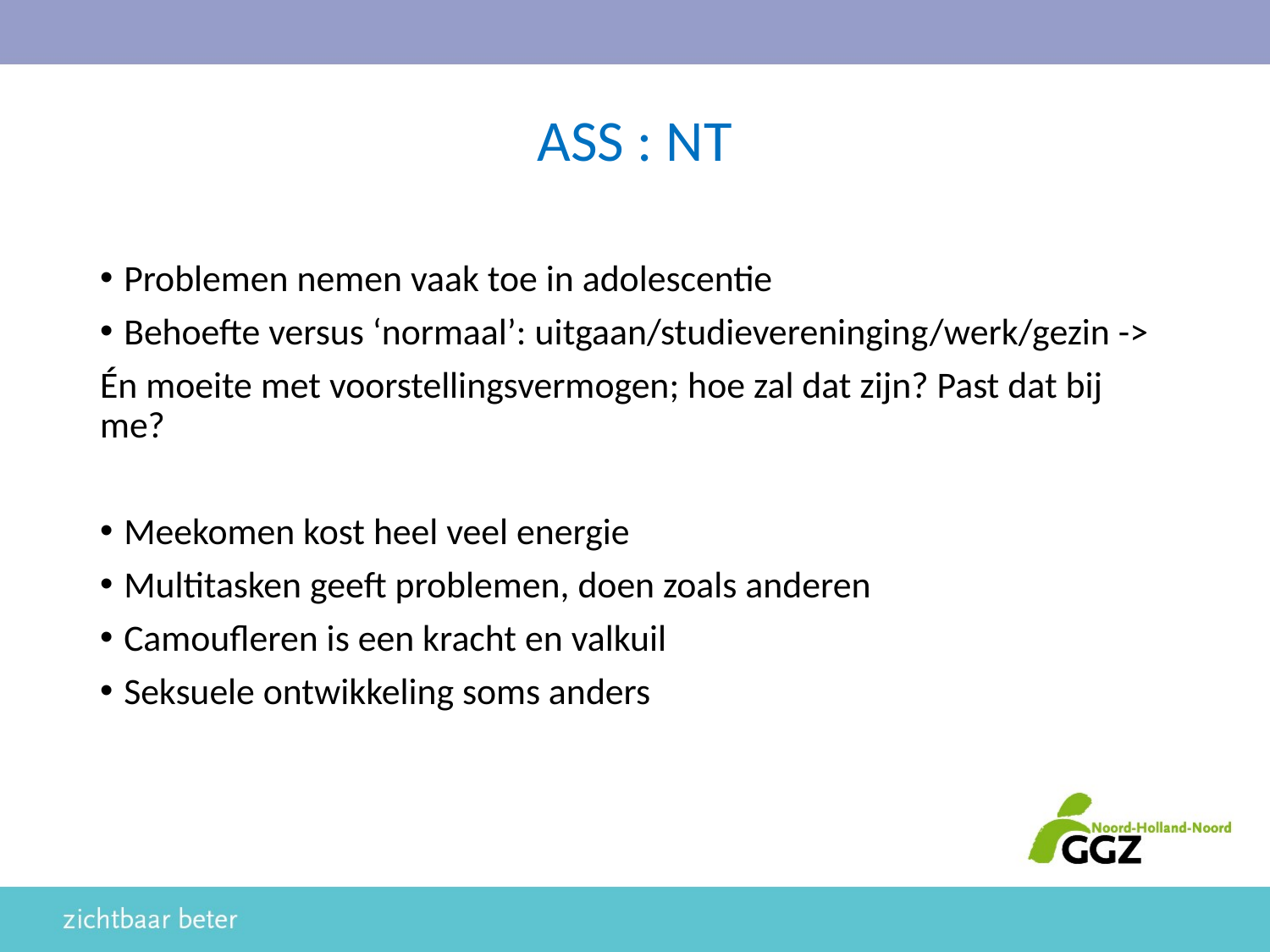

# ASS : NT
Problemen nemen vaak toe in adolescentie
Behoefte versus ‘normaal’: uitgaan/studievereninging/werk/gezin ->
Én moeite met voorstellingsvermogen; hoe zal dat zijn? Past dat bij me?

Meekomen kost heel veel energie
Multitasken geeft problemen, doen zoals anderen
Camoufleren is een kracht en valkuil
Seksuele ontwikkeling soms anders